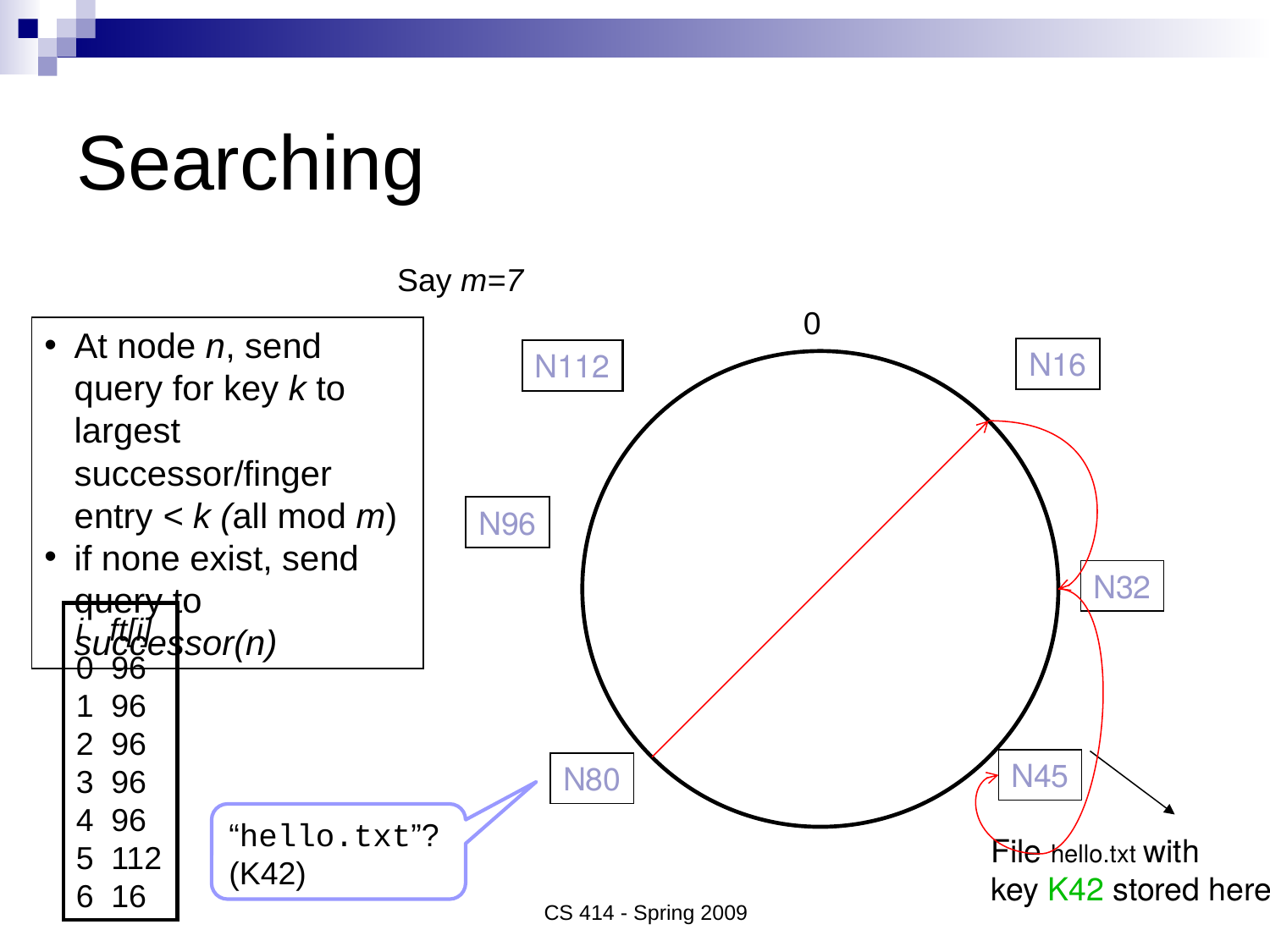

# Searching
Say m=7
0
At node n, send query for key k to largest successor/finger entry < k (all mod m)
if none exist, send query to successor(n)
N16
N112

N96
N32
i   ft[i]
0  96
1  96
2  96
3  96
4  96
5  112
6  16
N45

N80
“hello.txt”?
(K42)
File hello.txt with
key K42 stored here
CS 414 - Spring 2009